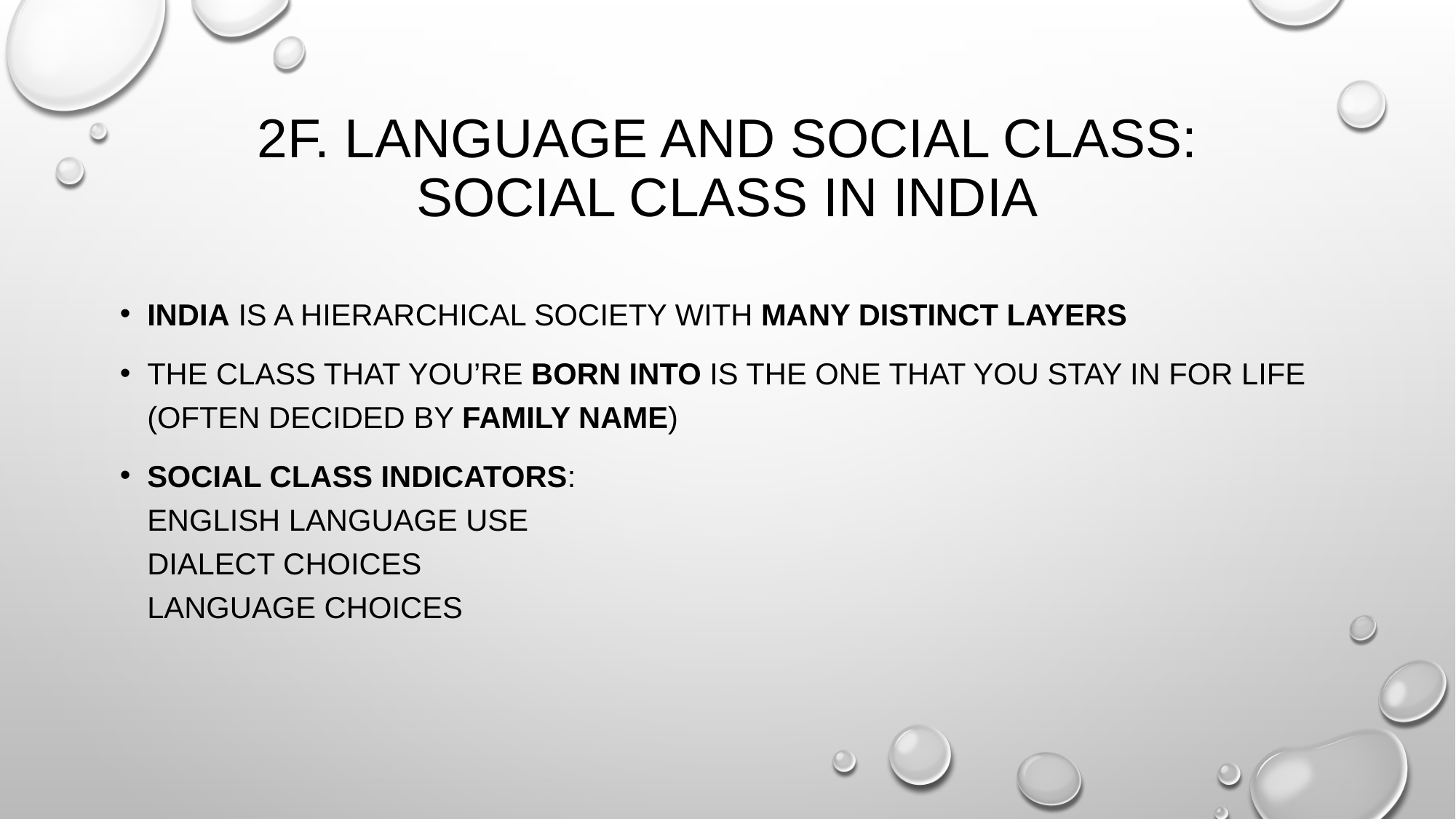

# 2f. Language and social class: social class in india
India is a hierarchical society with many distinct layers
The class that you’re born into is the one that you stay in for life (often decided by family name)
Social class indicators:
English language use
dialect choices
language choices